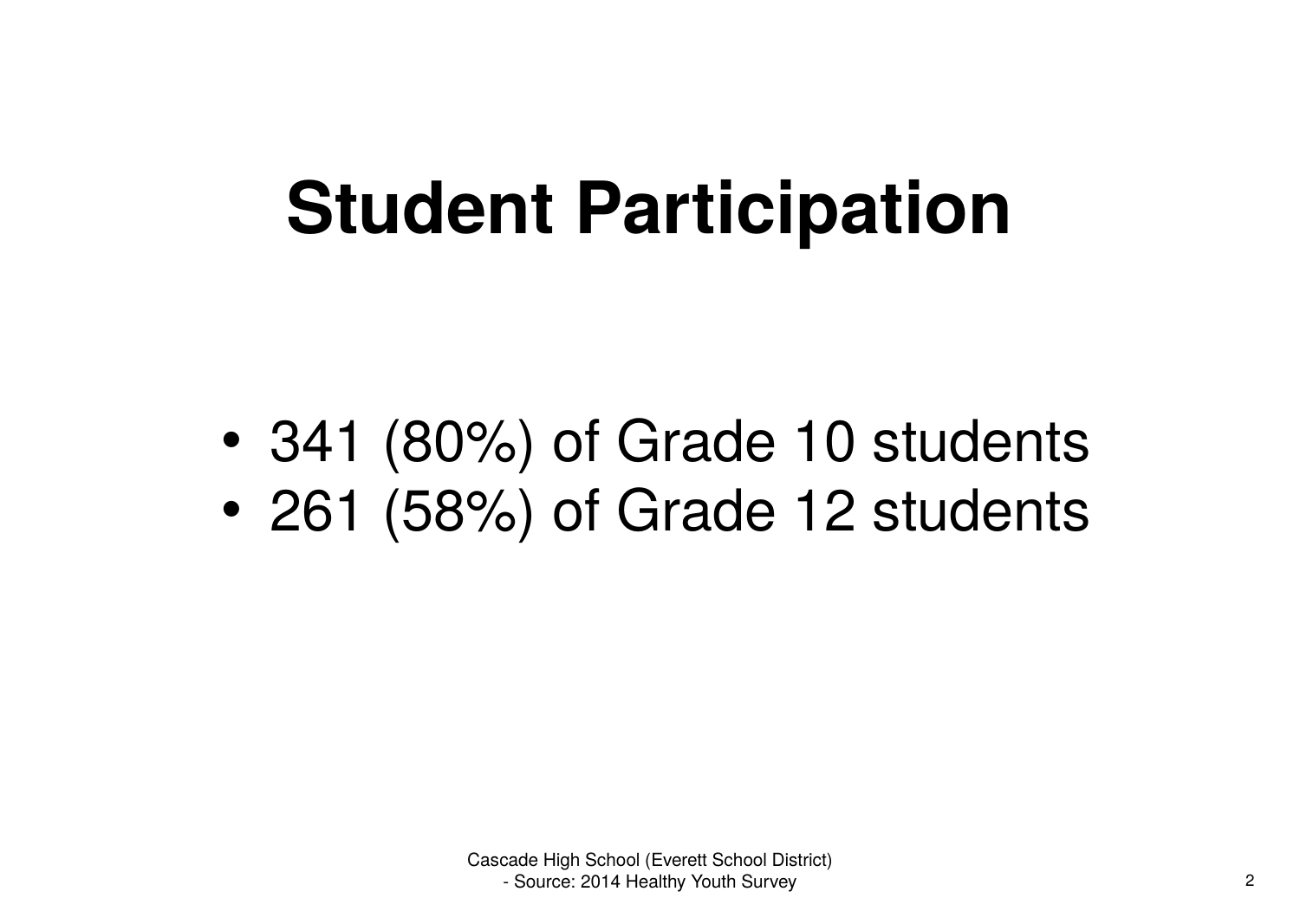

Student Participation
Blank Space
341 (80%) of Grade 10 students
261 (58%) of Grade 12 students
Blank Line
Blank Line
Blank Line
Blank Line
Blank Line
Cascade High School (Everett School District)
- Source: 2014 Healthy Youth Survey
2